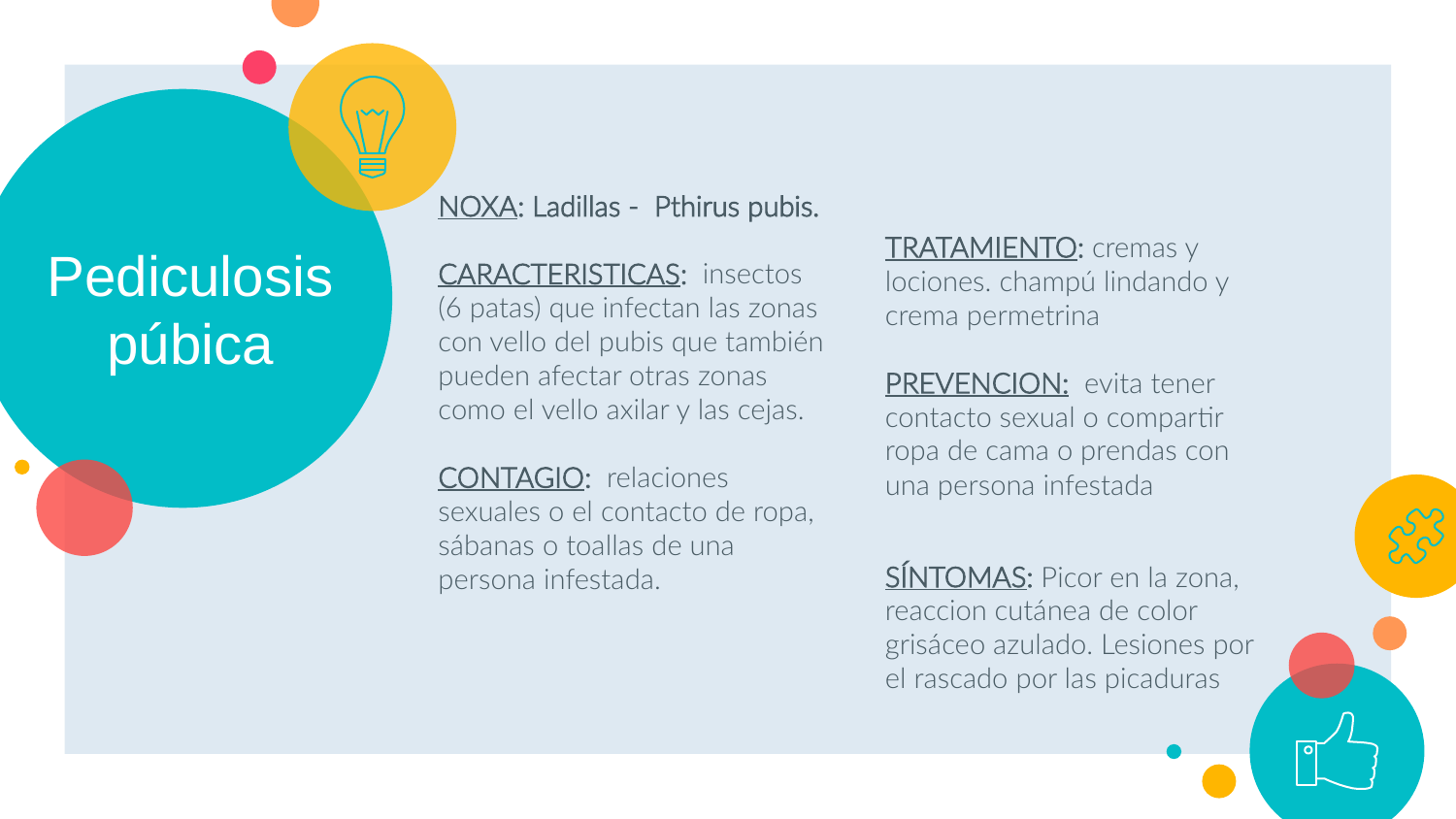

# Pediculosis púbica
NOXA: Ladillas -  Pthirus pubis.
CARACTERISTICAS:  insectos (6 patas) que infectan las zonas con vello del pubis que también pueden afectar otras zonas como el vello axilar y las cejas.
CONTAGIO:  relaciones sexuales o el contacto de ropa, sábanas o toallas de una persona infestada.

TRATAMIENTO: cremas y lociones. champú lindando y crema permetrina
PREVENCION:  evita tener contacto sexual o compartir ropa de cama o prendas con una persona infestada

SÍNTOMAS: Picor en la zona,  reaccion cutánea de color grisáceo azulado. Lesiones por el rascado por las picaduras